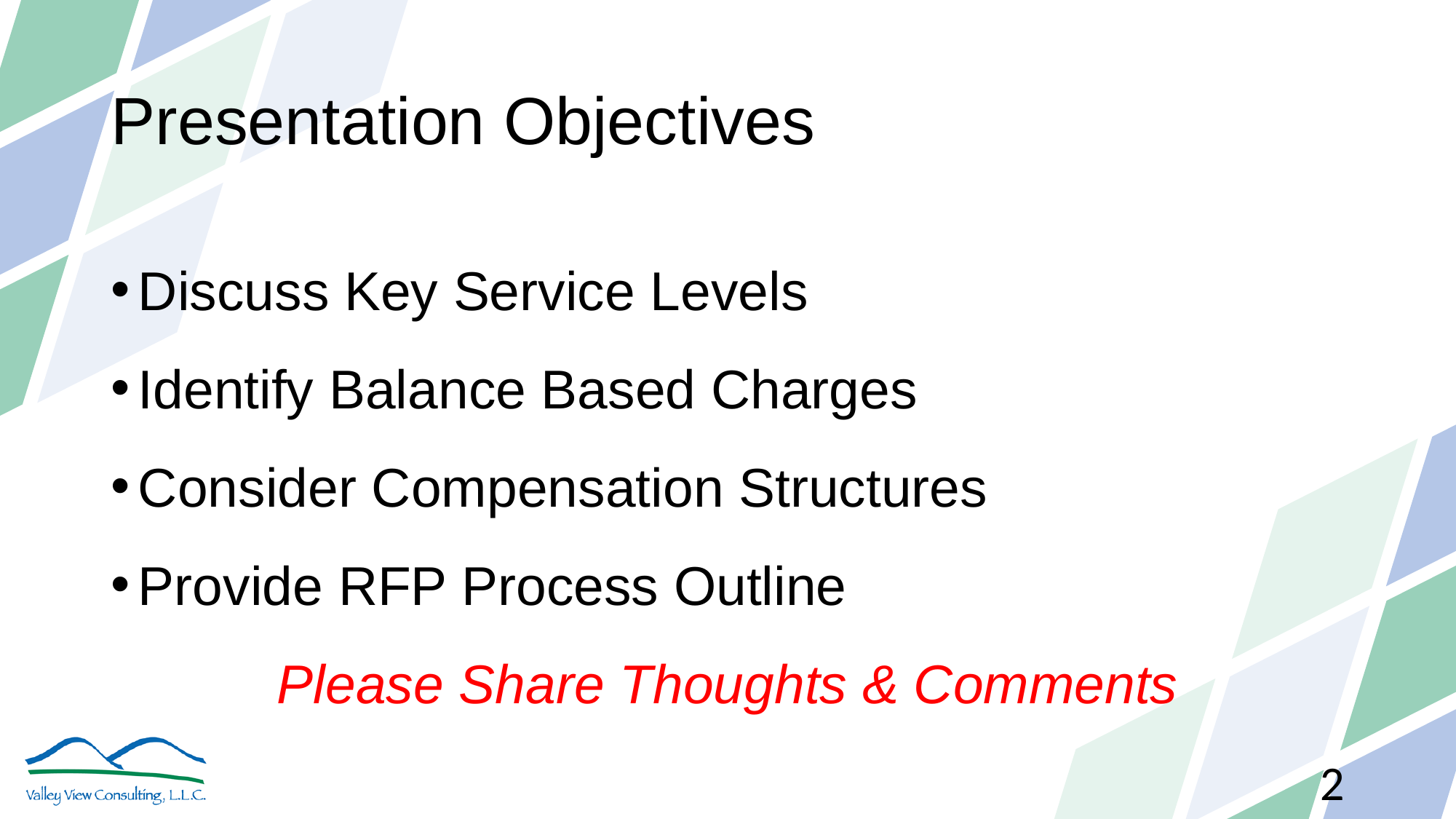

# Presentation Objectives
Discuss Key Service Levels
Identify Balance Based Charges
Consider Compensation Structures
Provide RFP Process Outline
Please Share Thoughts & Comments
2